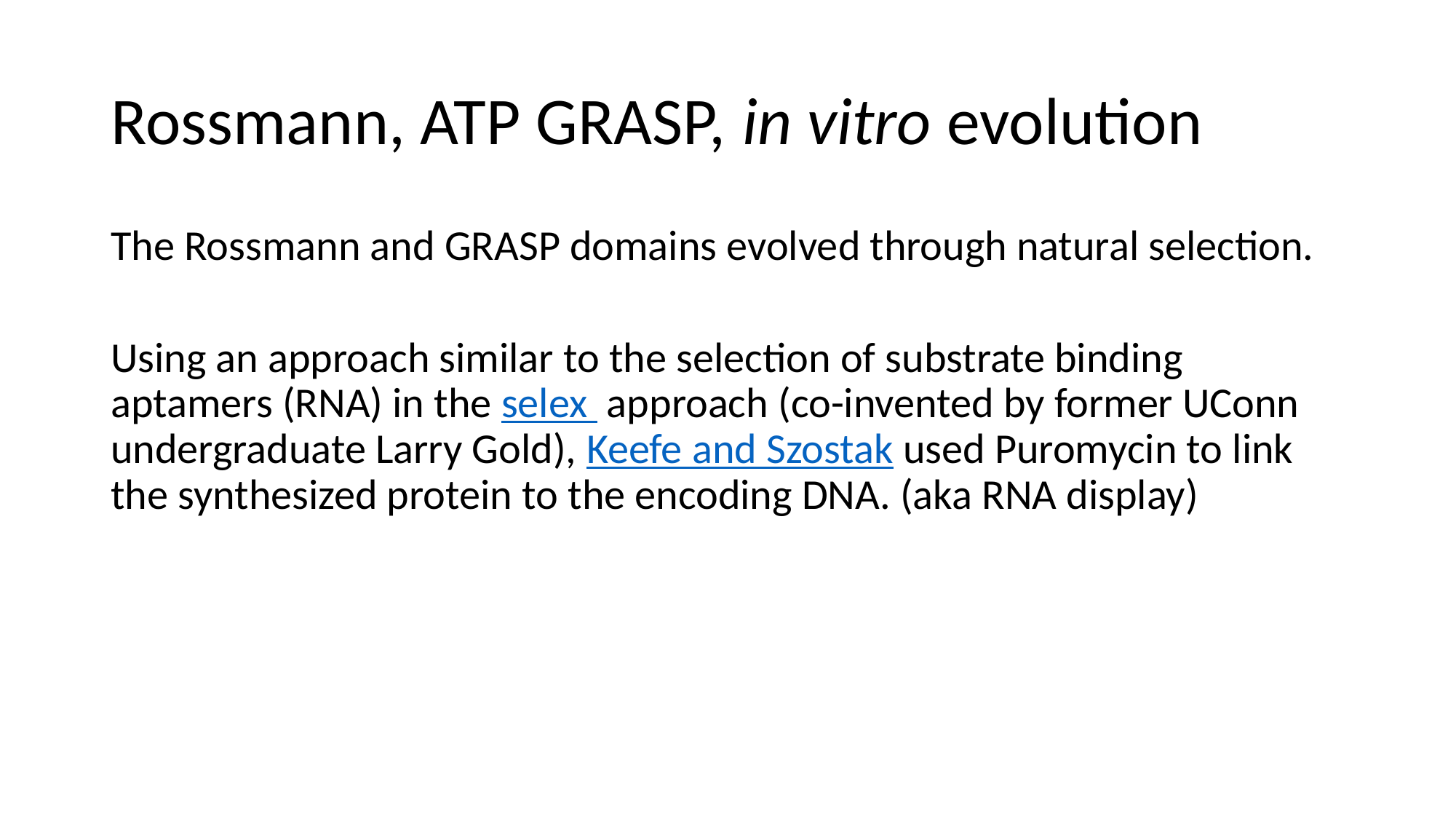

# Rossmann, ATP GRASP, in vitro evolution
The Rossmann and GRASP domains evolved through natural selection.
Using an approach similar to the selection of substrate binding aptamers (RNA) in the selex  approach (co-invented by former UConn undergraduate Larry Gold), Keefe and Szostak used Puromycin to link the synthesized protein to the encoding DNA. (aka RNA display)